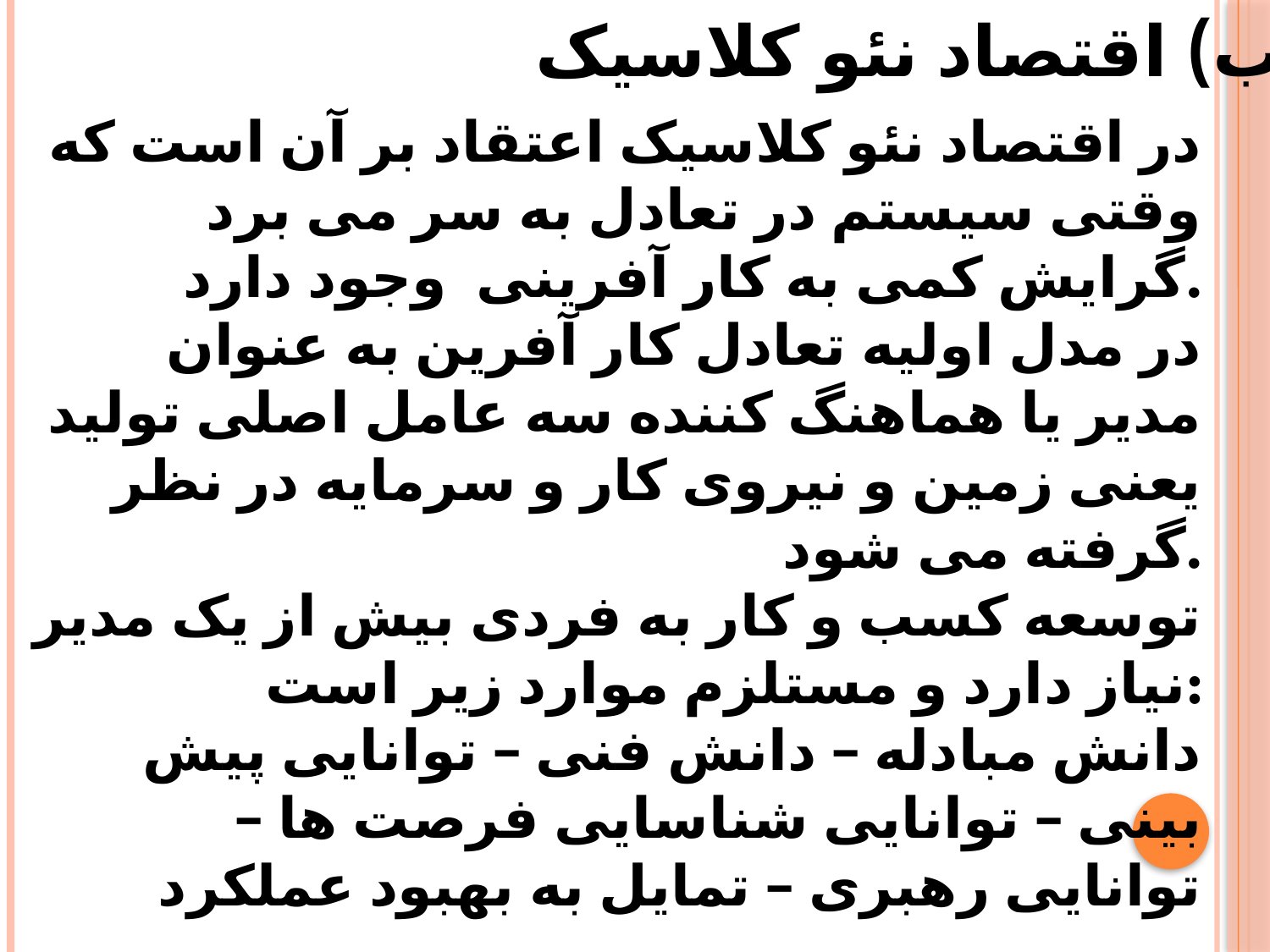

ب) اقتصاد نئو کلاسیک:
در اقتصاد نئو کلاسیک اعتقاد بر آن است که وقتی سیستم در تعادل به سر می برد گرایش کمی به کار آفرینی  وجود دارد.
در مدل اولیه تعادل کار آفرین به عنوان مدیر یا هماهنگ کننده سه عامل اصلی تولید یعنی زمین و نیروی کار و سرمایه در نظر گرفته می شود.
توسعه کسب و کار به فردی بیش از یک مدیر نیاز دارد و مستلزم موارد زیر است:
دانش مبادله – دانش فنی – توانایی پیش بینی – توانایی شناسایی فرصت ها – توانایی رهبری – تمایل به بهبود عملکرد